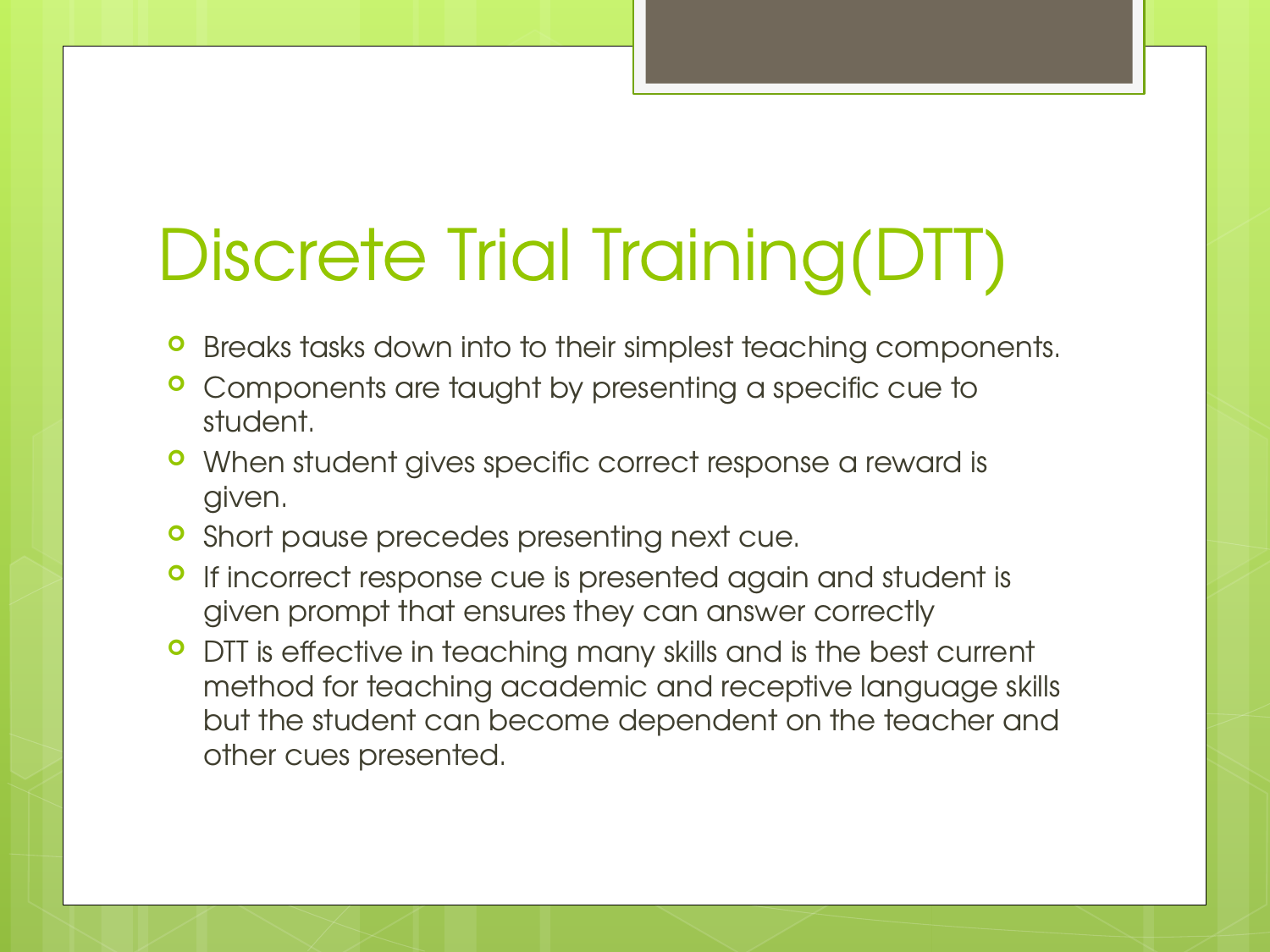

# Discrete Trial Training(DTT)
Breaks tasks down into to their simplest teaching components.
Components are taught by presenting a specific cue to student.
When student gives specific correct response a reward is given.
Short pause precedes presenting next cue.
If incorrect response cue is presented again and student is given prompt that ensures they can answer correctly
DTT is effective in teaching many skills and is the best current method for teaching academic and receptive language skills but the student can become dependent on the teacher and other cues presented.